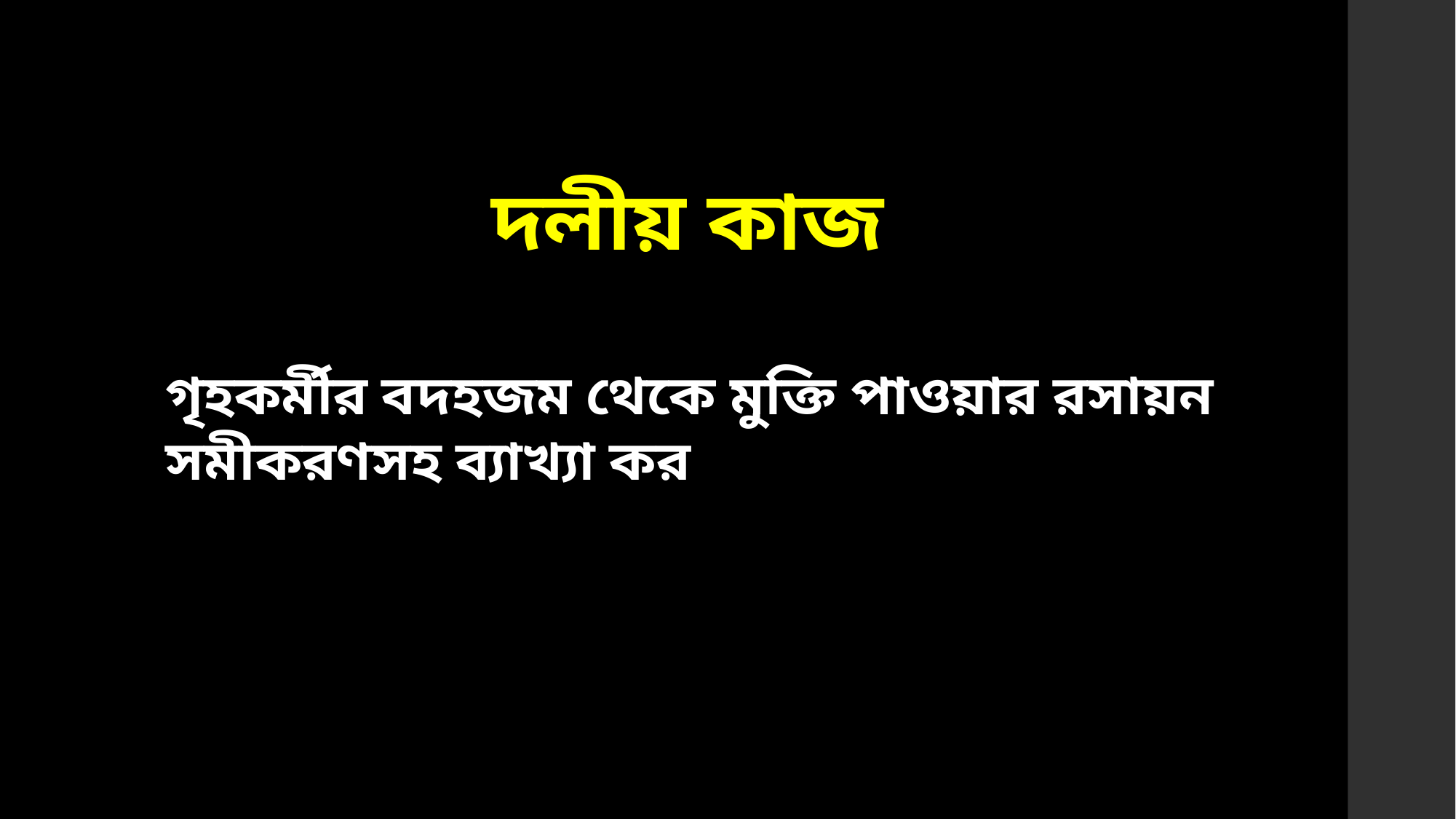

দলীয় কাজ
গৃহকর্মীর বদহজম থেকে মুক্তি পাওয়ার রসায়ন সমীকরণসহ ব্যাখ্যা কর